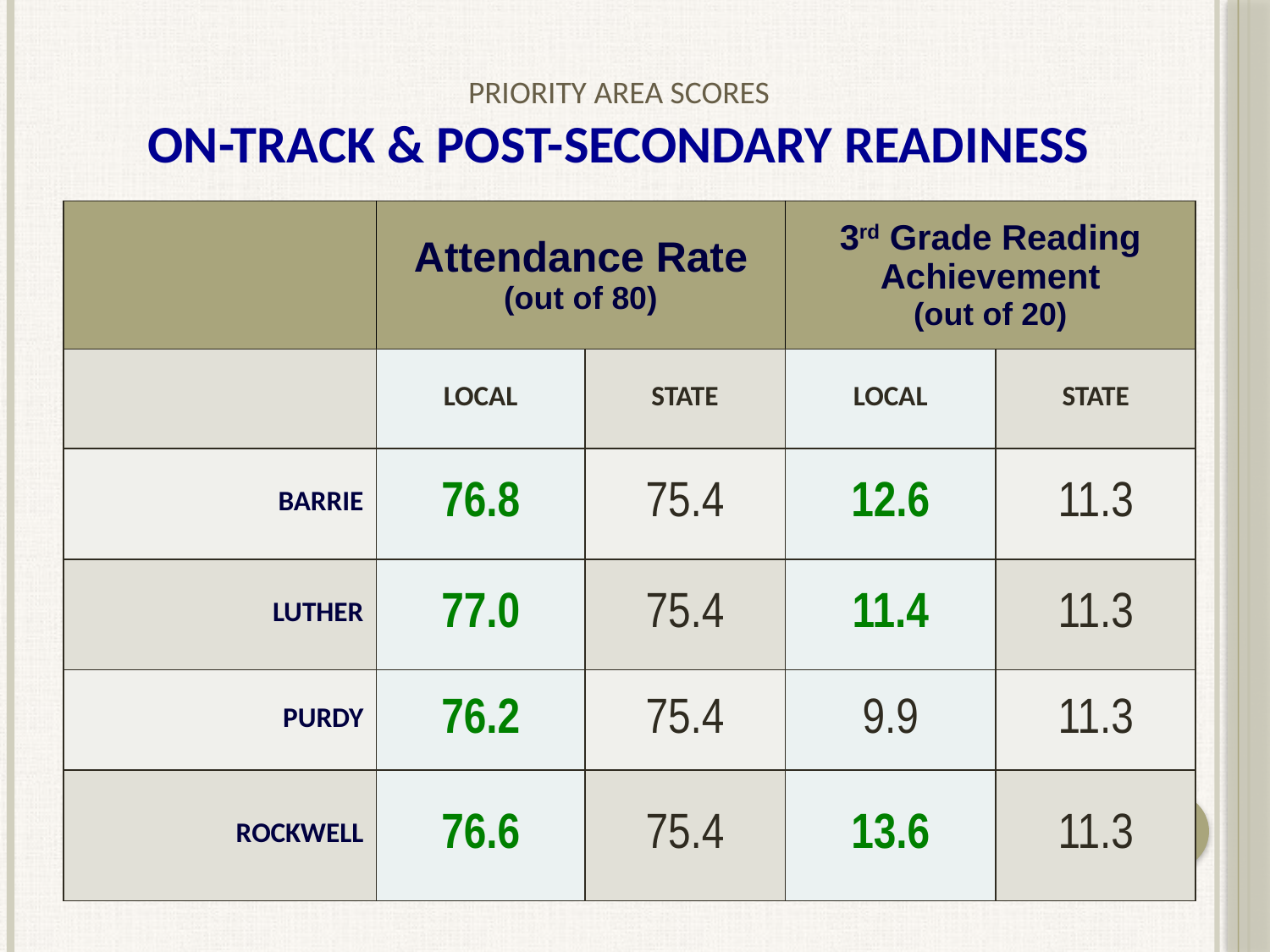

# Priority Area Scores On-Track & Post-Secondary Readiness
|  | Attendance Rate (out of 80) |  | 3rd Grade Reading Achievement (out of 20) |  |
| --- | --- | --- | --- | --- |
|  | LOCAL | STATE | LOCAL | STATE |
| BARRIE | 76.8 | 75.4 | 12.6 | 11.3 |
| LUTHER | 77.0 | 75.4 | 11.4 | 11.3 |
| PURDY | 76.2 | 75.4 | 9.9 | 11.3 |
| ROCKWELL | 76.6 | 75.4 | 13.6 | 11.3 |